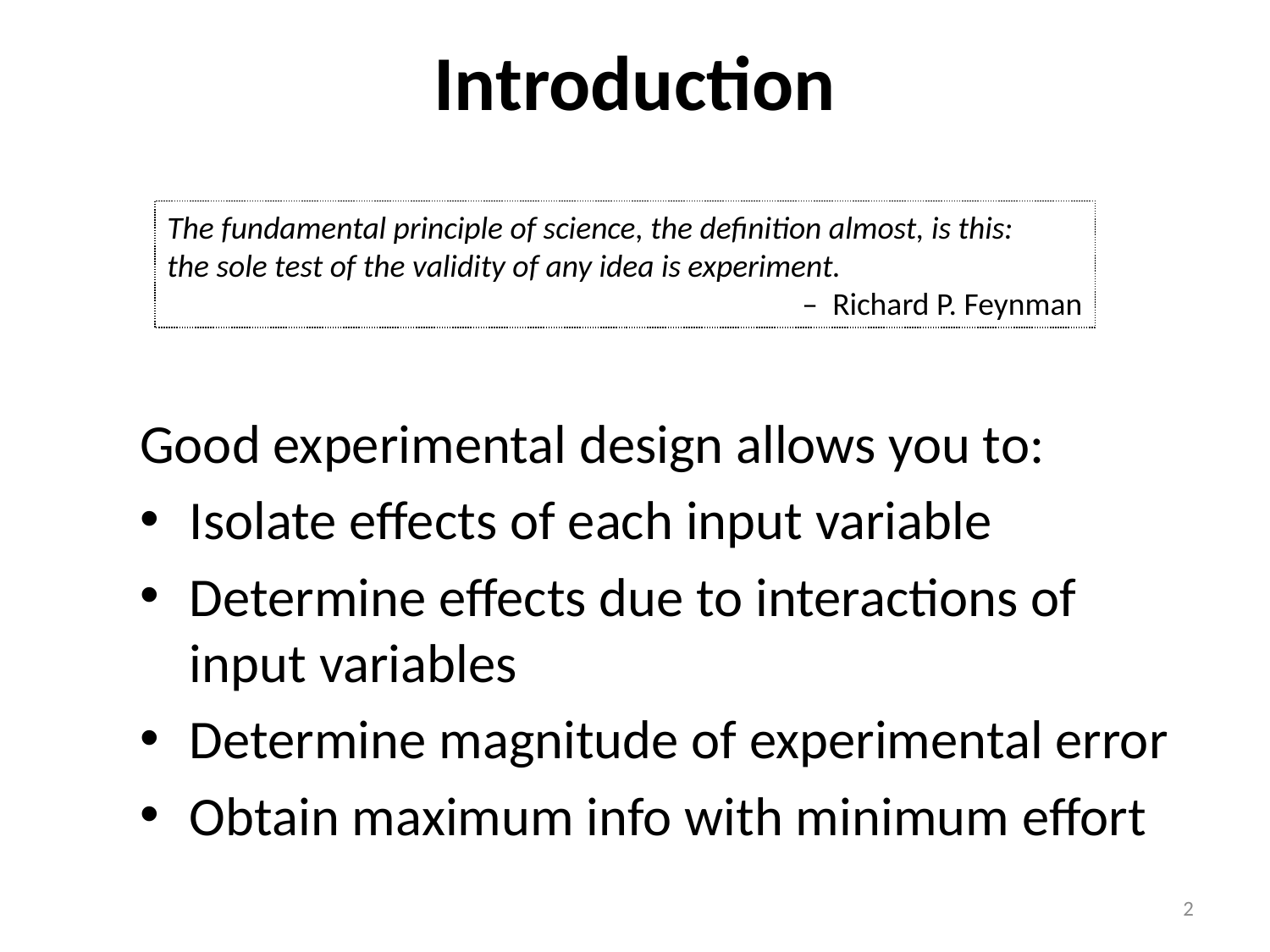

# Introduction
The fundamental principle of science, the definition almost, is this:
the sole test of the validity of any idea is experiment.
					–  Richard P. Feynman
Good experimental design allows you to:
Isolate effects of each input variable
Determine effects due to interactions of input variables
Determine magnitude of experimental error
Obtain maximum info with minimum effort
2